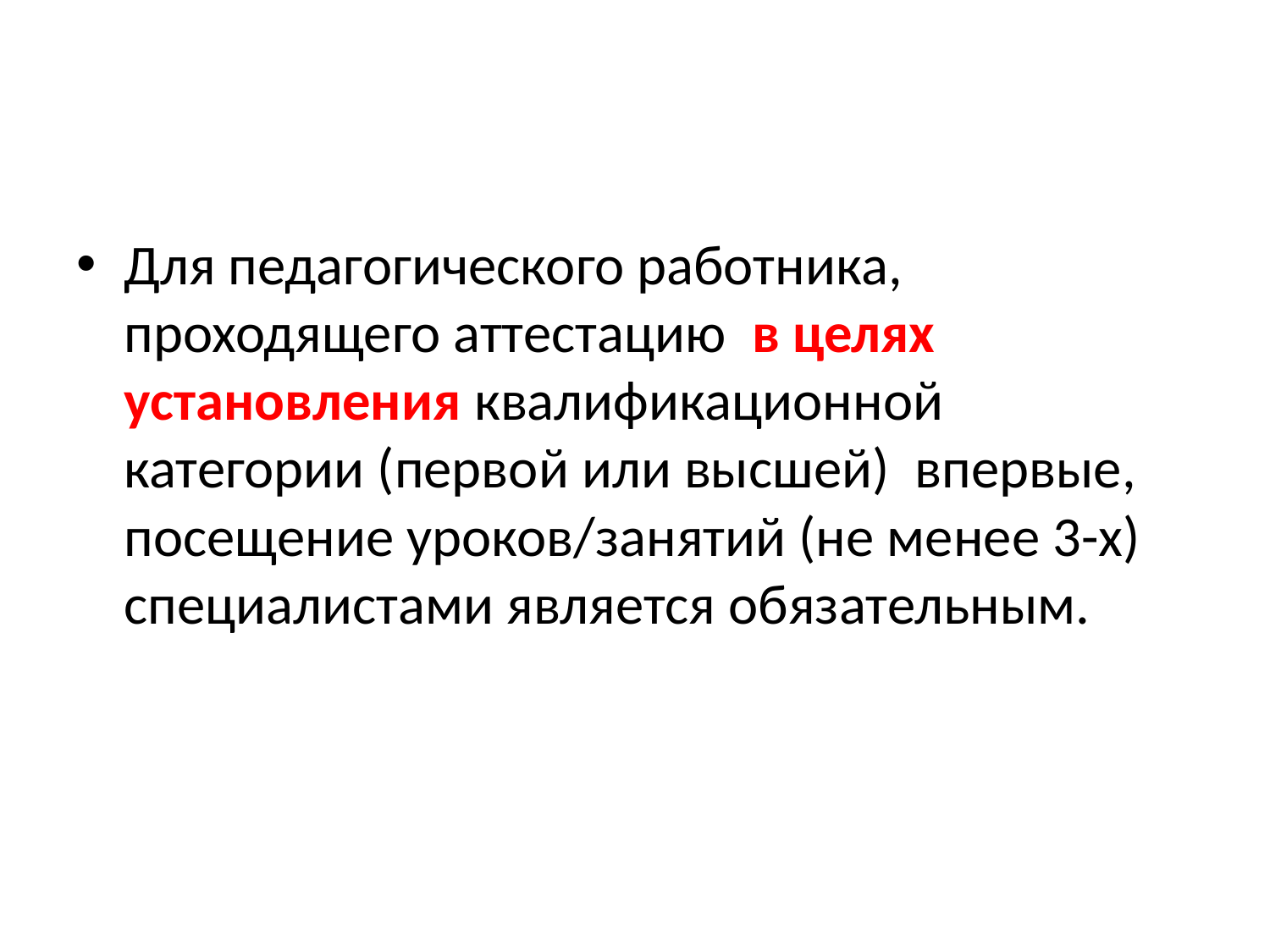

#
Для педагогического работника, проходящего аттестацию  в целях установления квалификационной категории (первой или высшей)  впервые, посещение уроков/занятий (не менее 3-х) специалистами является обязательным.